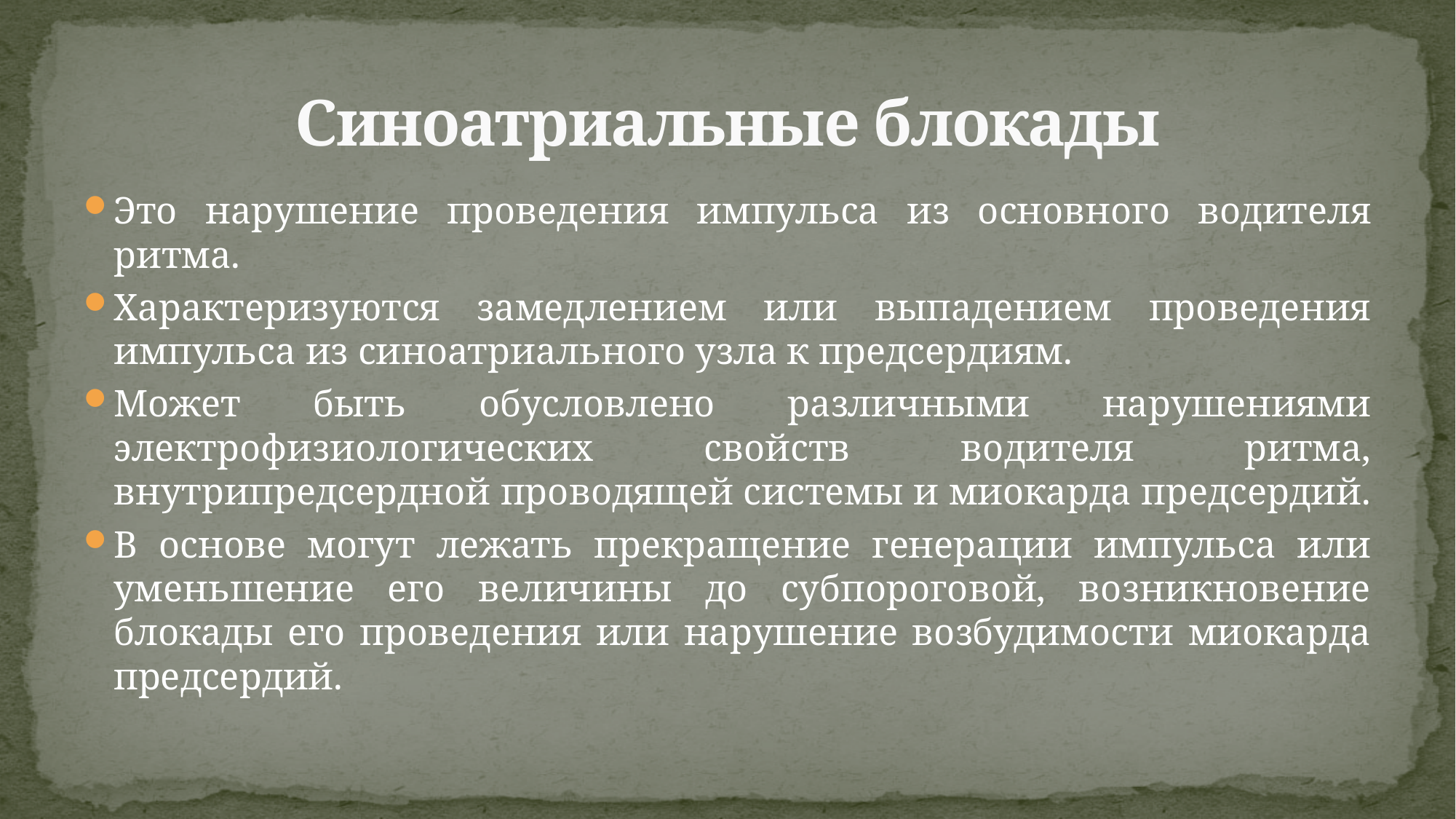

# Синоатриальные блокады
Это нарушение проведения импульса из основного водителя ритма.
Характеризуются замедлением или выпадением проведения импульса из синоатриального узла к предсердиям.
Может быть обусловлено различными нарушениями электрофизиологических свойств водителя ритма, внутрипредсердной проводящей системы и миокарда предсердий.
В основе могут лежать прекращение генерации импульса или уменьшение его величины до субпороговой, возникновение блокады его проведения или нарушение возбудимости миокарда предсердий.